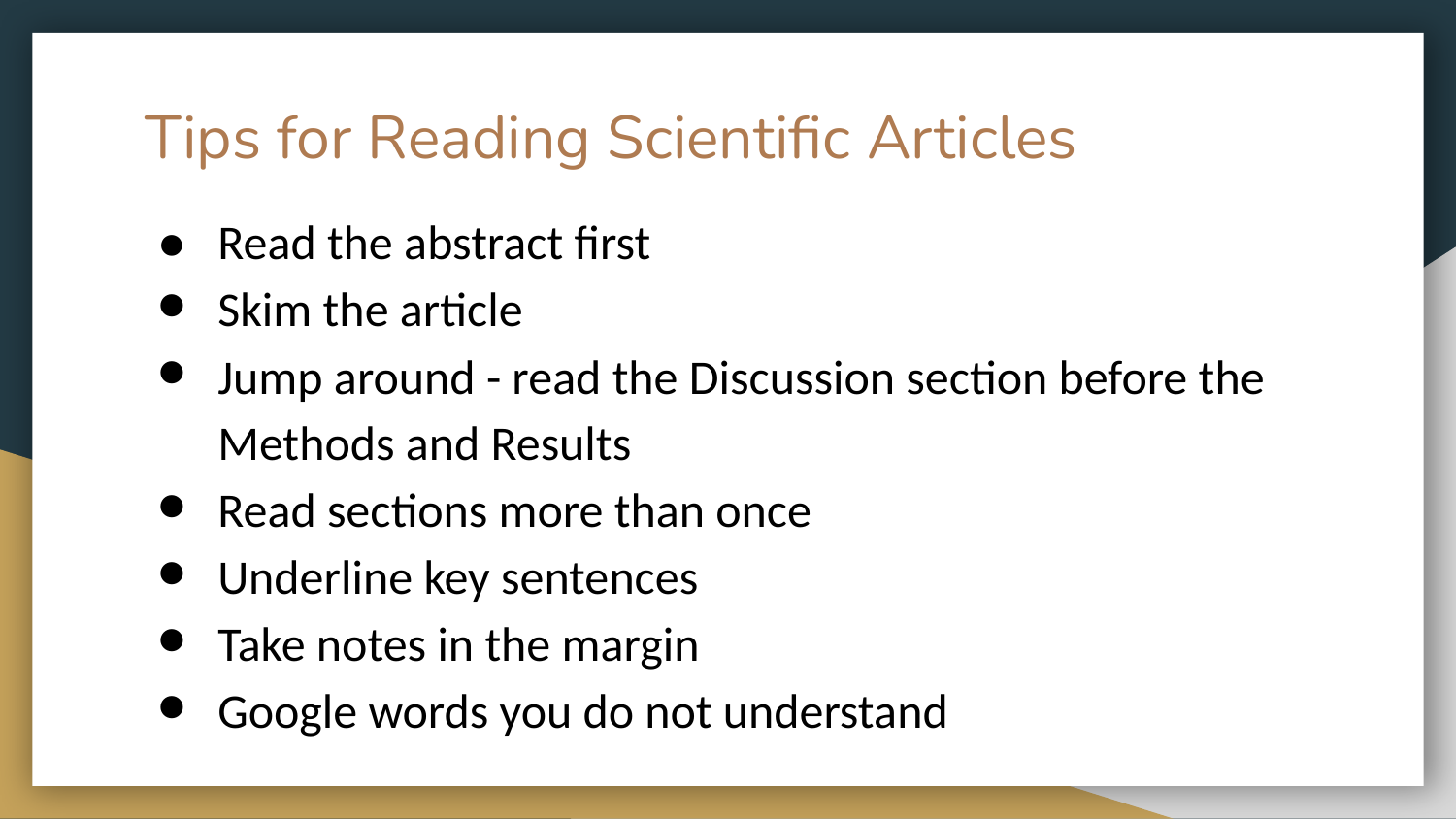

# Tips for Reading Scientific Articles
Read the abstract first
Skim the article
Jump around - read the Discussion section before the Methods and Results
Read sections more than once
Underline key sentences
Take notes in the margin
Google words you do not understand